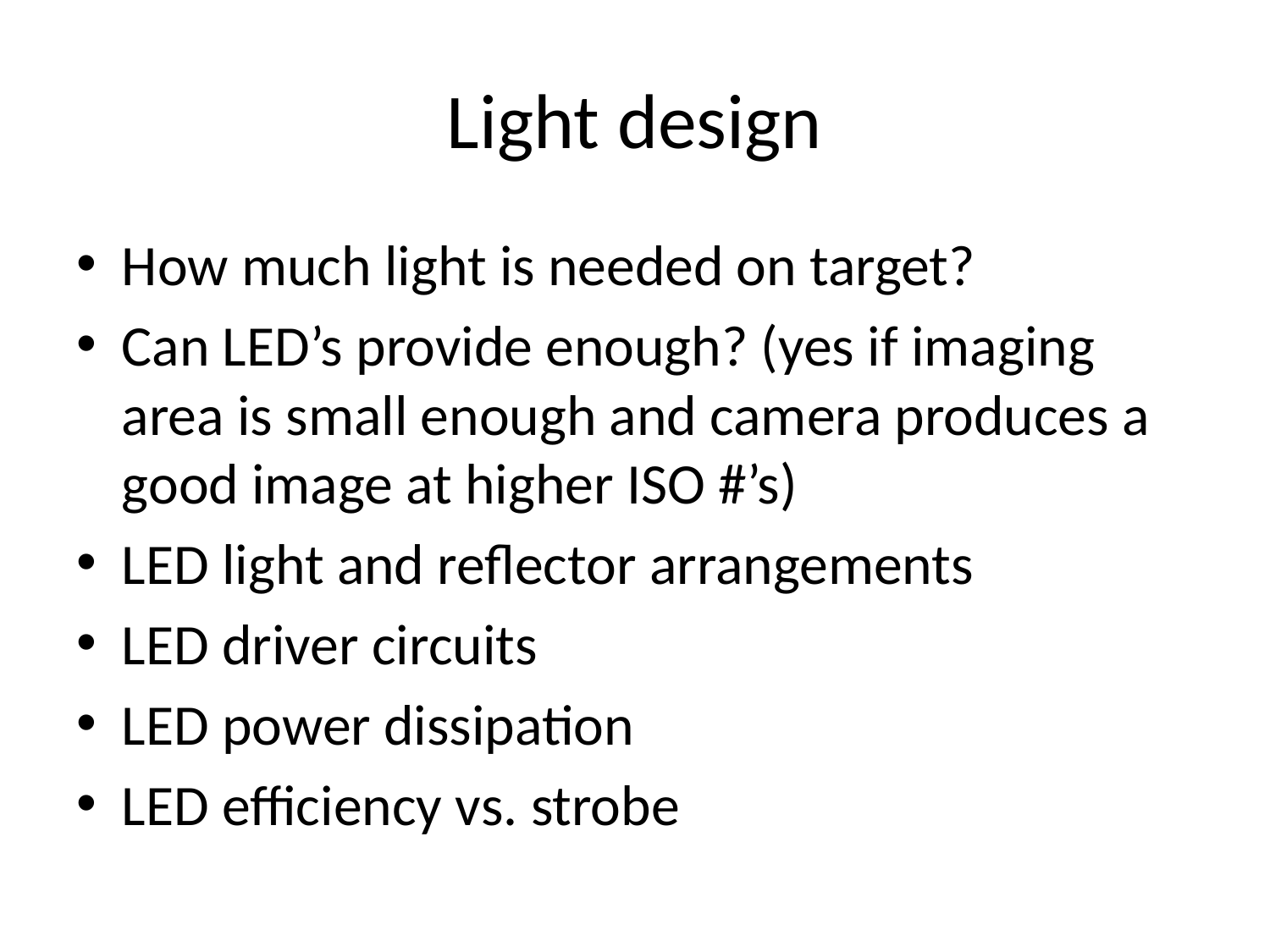

# Light design
How much light is needed on target?
Can LED’s provide enough? (yes if imaging area is small enough and camera produces a good image at higher ISO #’s)
LED light and reflector arrangements
LED driver circuits
LED power dissipation
LED efficiency vs. strobe